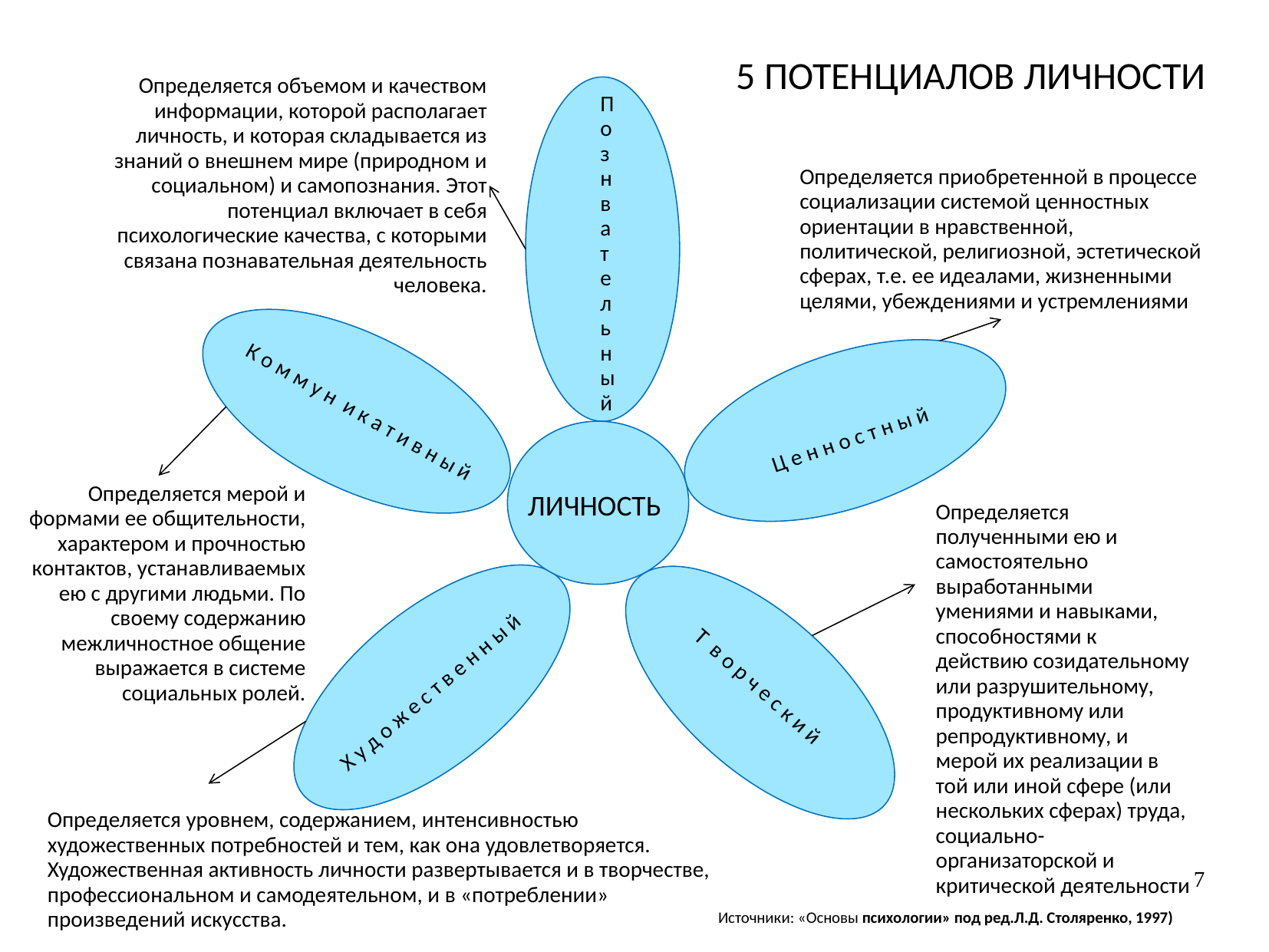

5 ПОТЕНЦИАЛОВ ЛИЧНОСТИ
Определяется объемом и качеством информации, которой располагает личность, и которая складывается из знаний о внешнем мире (природном и социальном) и самопознания. Этот потенциал включает в себя психологические качества, с которыми связана познавательная деятельность человека.

Познвательный
Определяется приобретенной в процессе социализации системой ценностных ориентации в нравственной, политической, религиозной, эстетической сферах, т.е. ее идеалами, жизненными целями, убеждениями и устремлениями

К о м м у н  и к а т и в н ы й

Ц е н н о с т н ы й
Определяется мерой и формами ее общительности, характером и прочностью контактов, устанавливаемых ею с другими людьми. По своему содержанию межличностное общение выражается в системе социальных ролей.
ЛИЧНОСТЬ
Определяется полученными ею и самостоятельно выработанными умениями и навыками, способностями к действию созидательному или разрушительному, продуктивному или репродуктивному, и мерой их реализации в той или иной сфере (или нескольких сферах) труда, социально-организаторской и критической деятельности

Т  в о р ч е с к и й
Х у д о ж е с т в е н н ы й
Определяется уровнем, содержанием, интенсивностью художественных потребностей и тем, как она удовлетворяется. Художественная активность личности развертывается и в творчестве, профессиональном и самодеятельном, и в «потреблении» произведений искусства.
7
Источники: «Основы психологии» под ред.Л.Д. Столяренко, 1997)